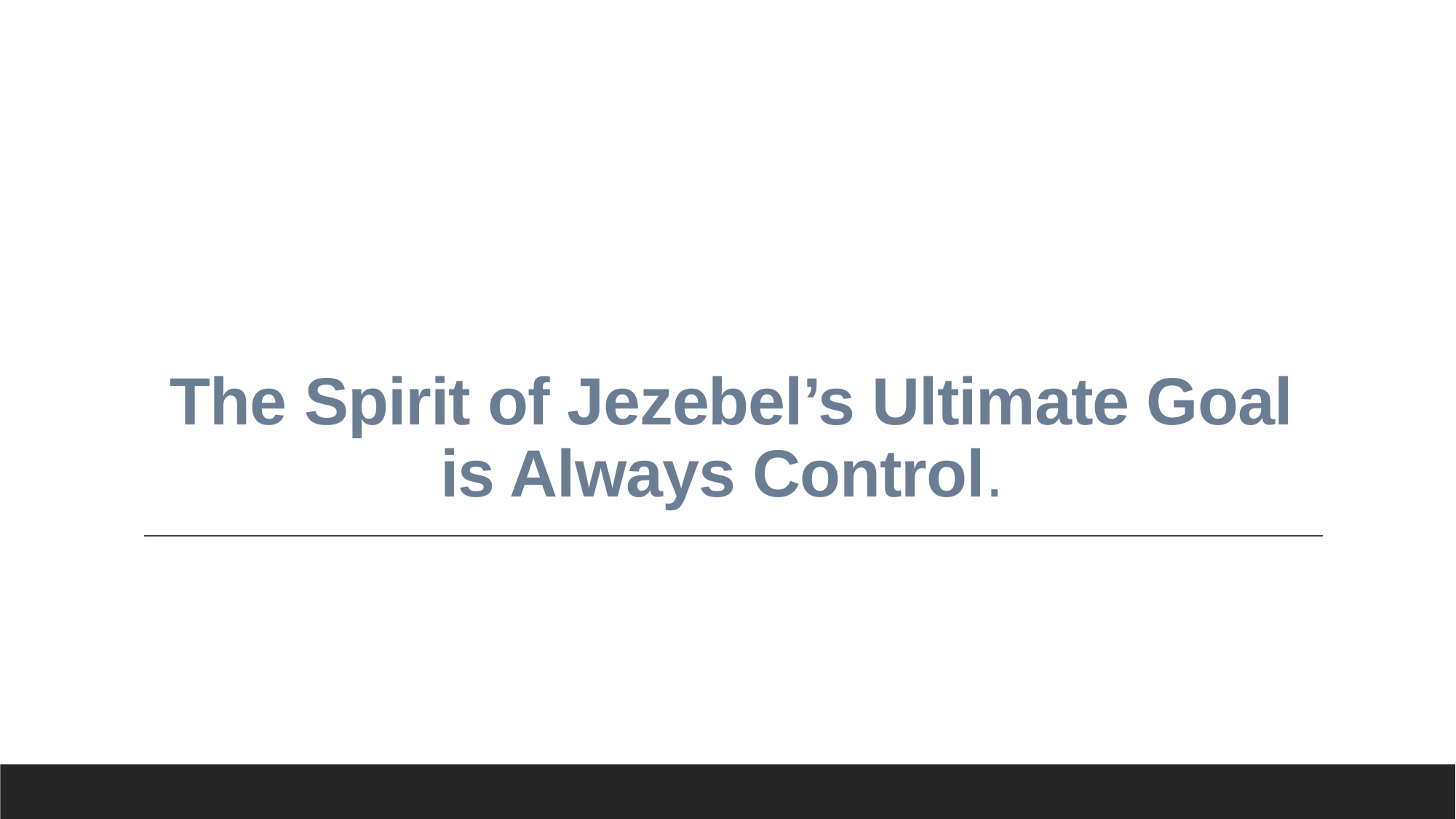

# The Spirit of Jezebel’s Ultimate Goal is Always Control.